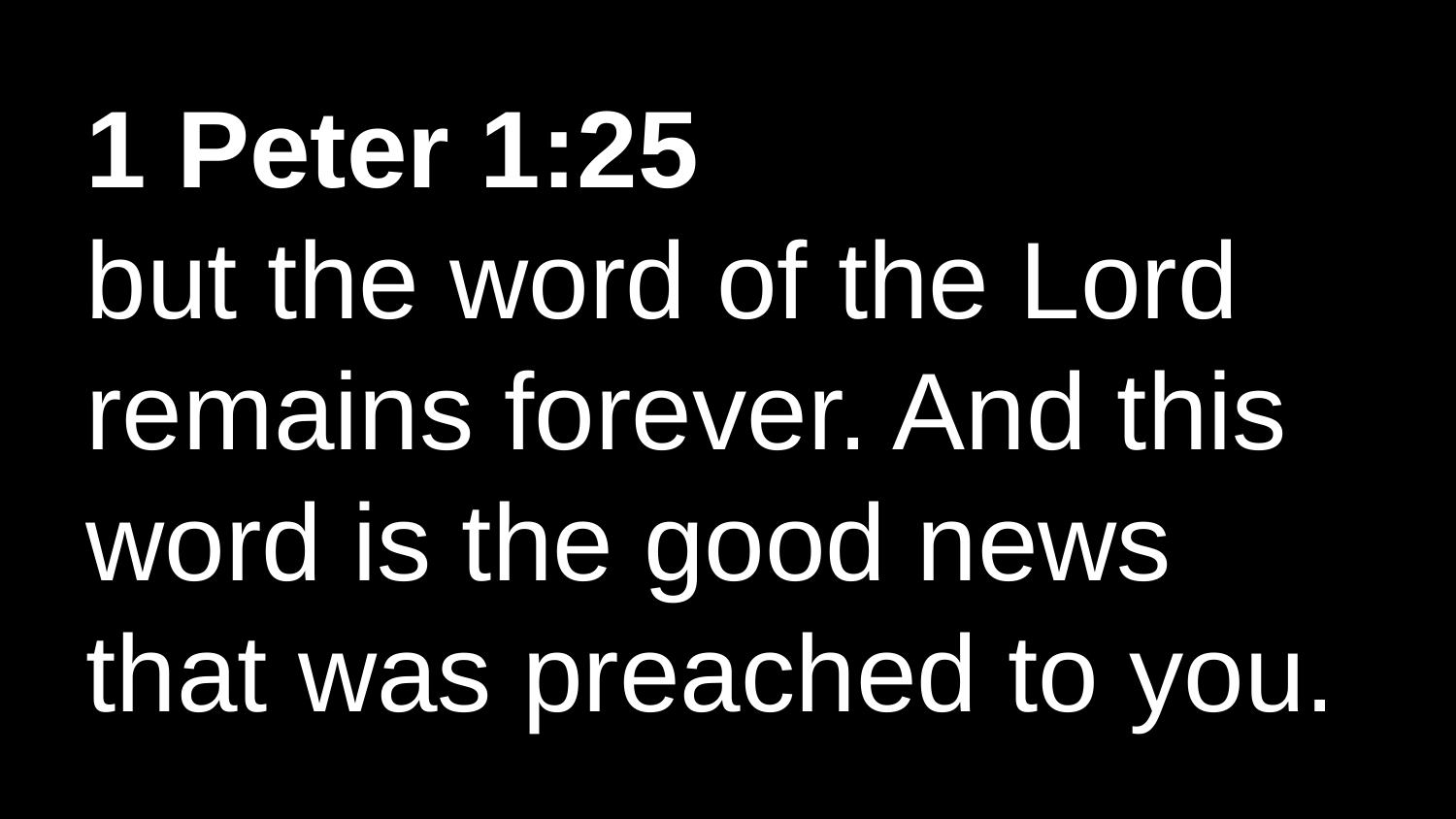

1 Peter 1:25
but the word of the Lord remains forever. And this word is the good news that was preached to you.